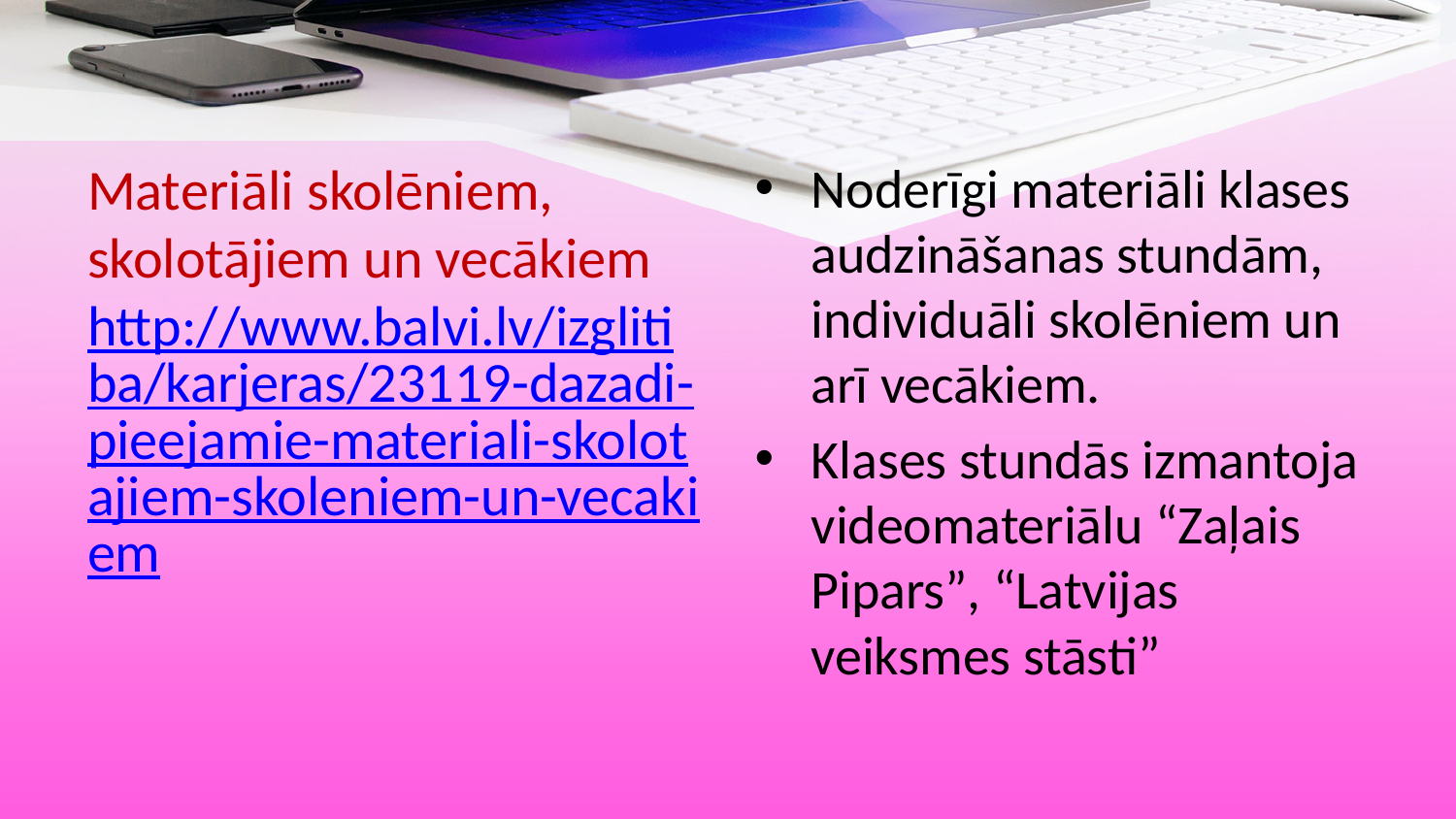

Materiāli skolēniem, skolotājiem un vecākiem http://www.balvi.lv/izglitiba/karjeras/23119-dazadi-pieejamie-materiali-skolotajiem-skoleniem-un-vecakiem
Noderīgi materiāli klases audzināšanas stundām, individuāli skolēniem un arī vecākiem.
Klases stundās izmantoja videomateriālu “Zaļais Pipars”, “Latvijas veiksmes stāsti”